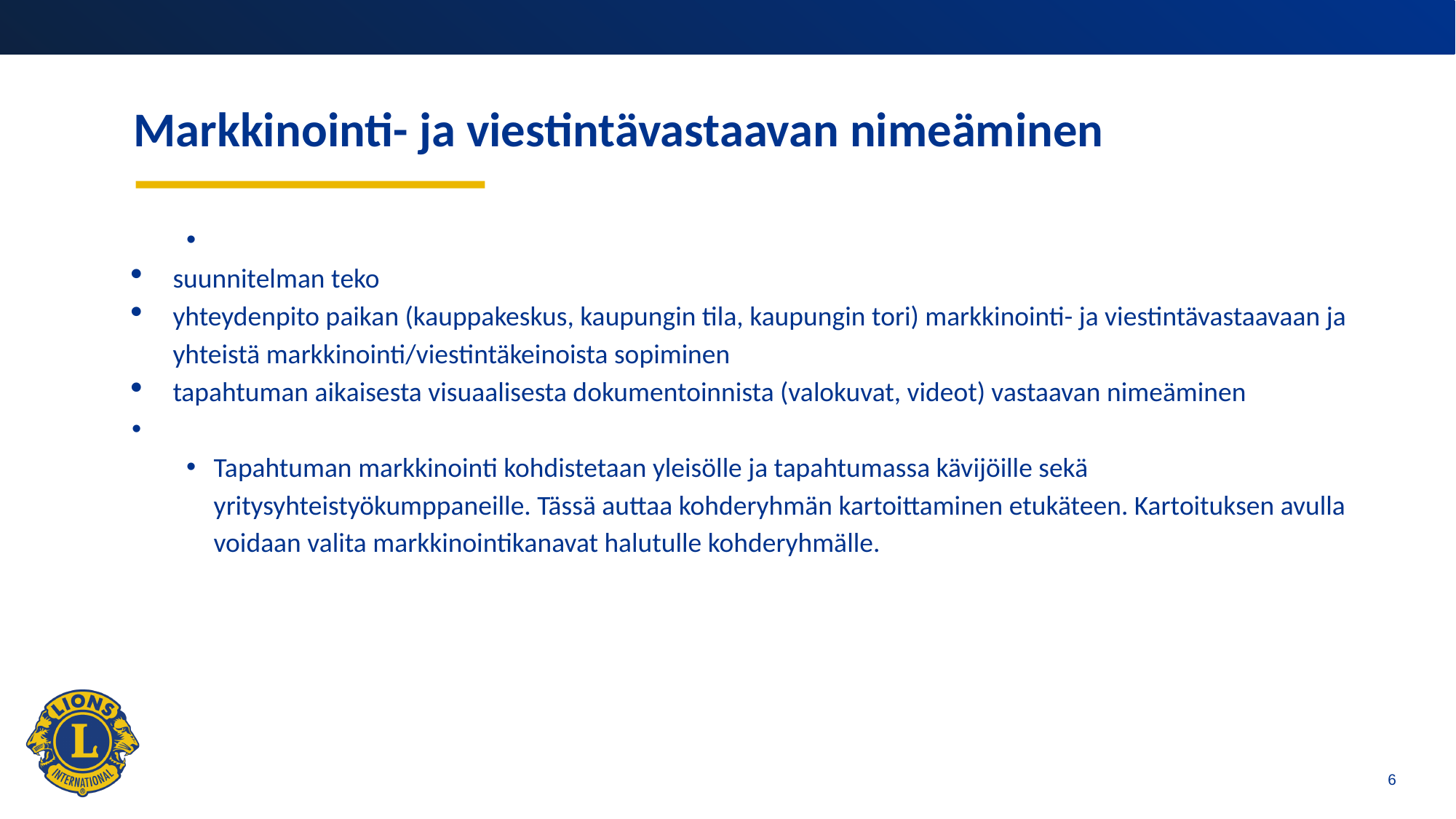

# Markkinointi- ja viestintävastaavan nimeäminen

suunnitelman teko
yhteydenpito paikan (kauppakeskus, kaupungin tila, kaupungin tori) markkinointi- ja viestintävastaavaan ja yhteistä markkinointi/viestintäkeinoista sopiminen
tapahtuman aikaisesta visuaalisesta dokumentoinnista (valokuvat, videot) vastaavan nimeäminen

Tapahtuman markkinointi kohdistetaan yleisölle ja tapahtumassa kävijöille sekä yritysyhteistyökumppaneille. Tässä auttaa kohderyhmän kartoittaminen etukäteen. Kartoituksen avulla voidaan valita markkinointikanavat halutulle kohderyhmälle.